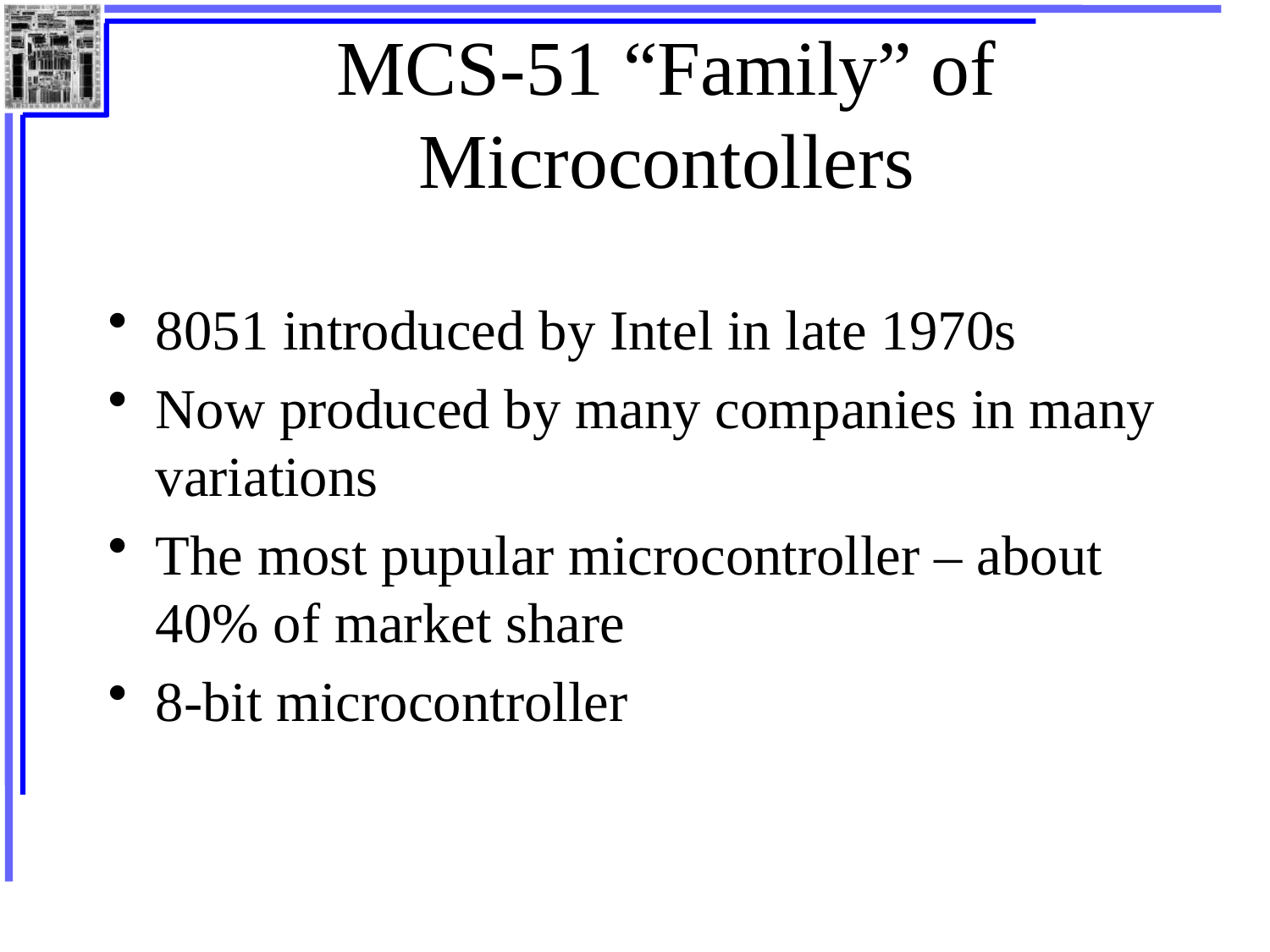

# MCS-51 “Family” of Microcontollers

8051 introduced by Intel in late 1970s
Now produced by many companies in many variations
The most pupular microcontroller – about 40% of market share
8-bit microcontroller
10